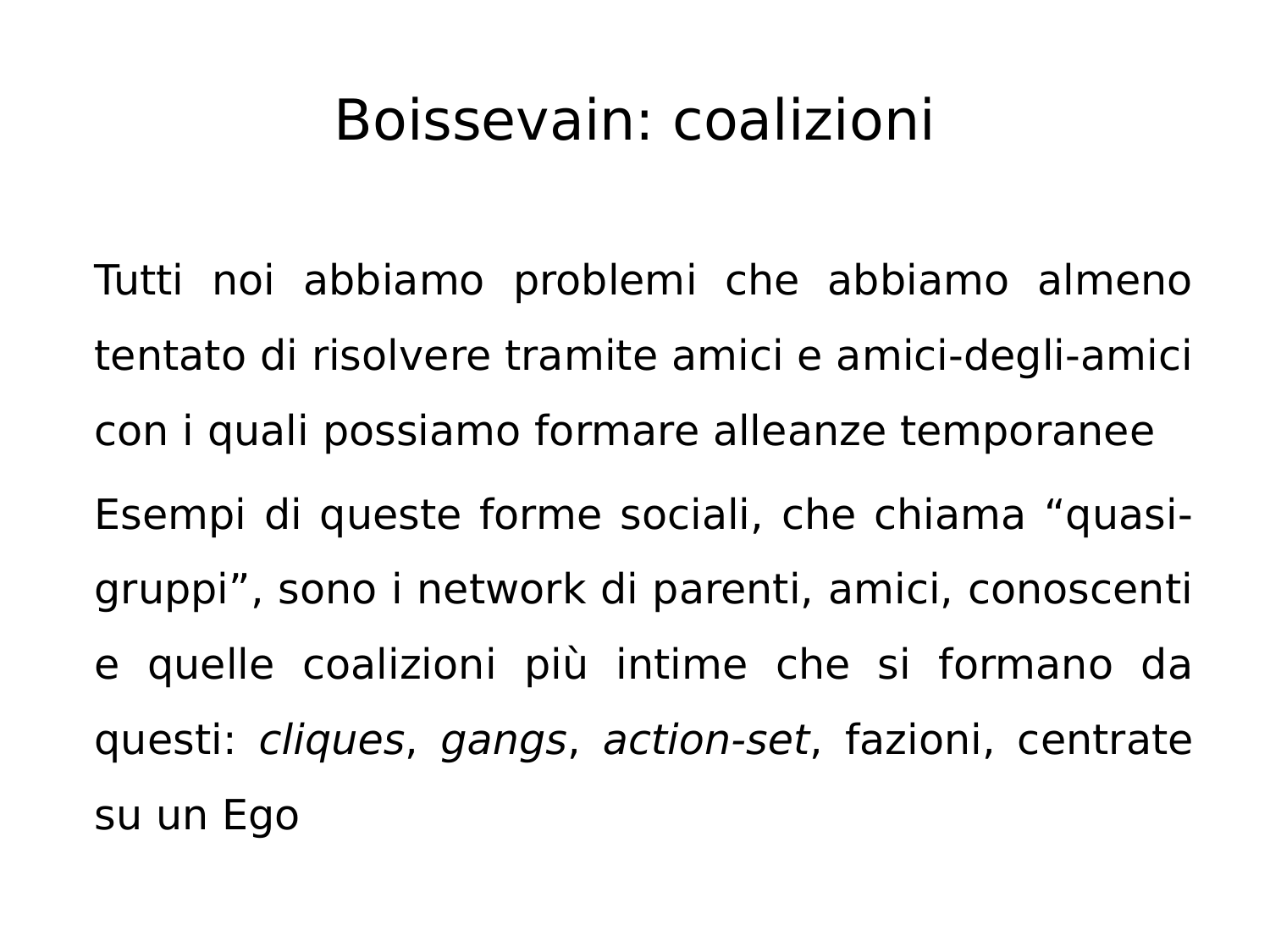

# Boissevain: coalizioni
	Tutti noi abbiamo problemi che abbiamo almeno tentato di risolvere tramite amici e amici-degli-amici con i quali possiamo formare alleanze temporanee
	Esempi di queste forme sociali, che chiama “quasi-gruppi”, sono i network di parenti, amici, conoscenti e quelle coalizioni più intime che si formano da questi: cliques, gangs, action-set, fazioni, centrate su un Ego